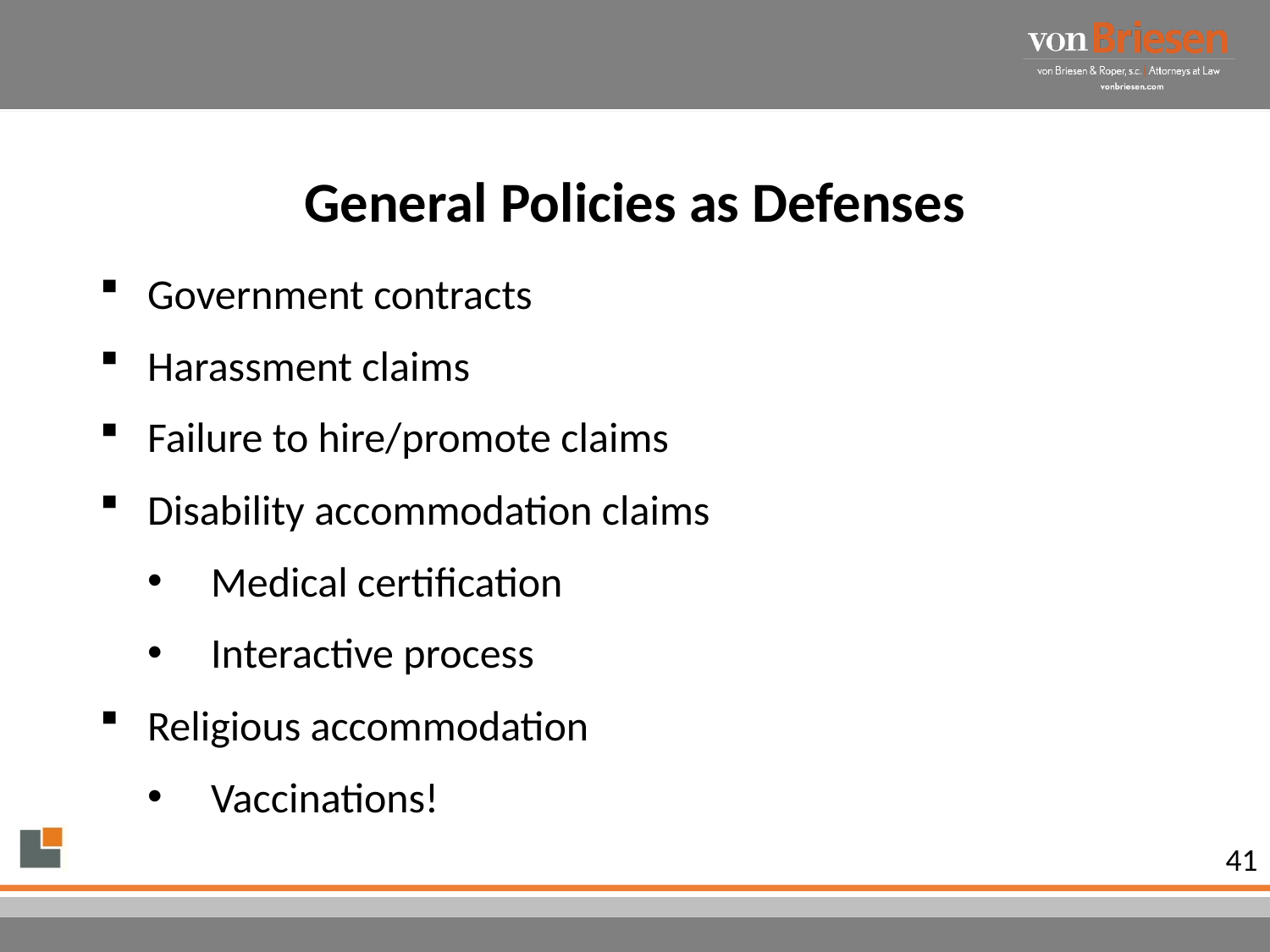

# General Policies as Defenses
Government contracts
Harassment claims
Failure to hire/promote claims
Disability accommodation claims
Medical certification
Interactive process
Religious accommodation
Vaccinations!
41